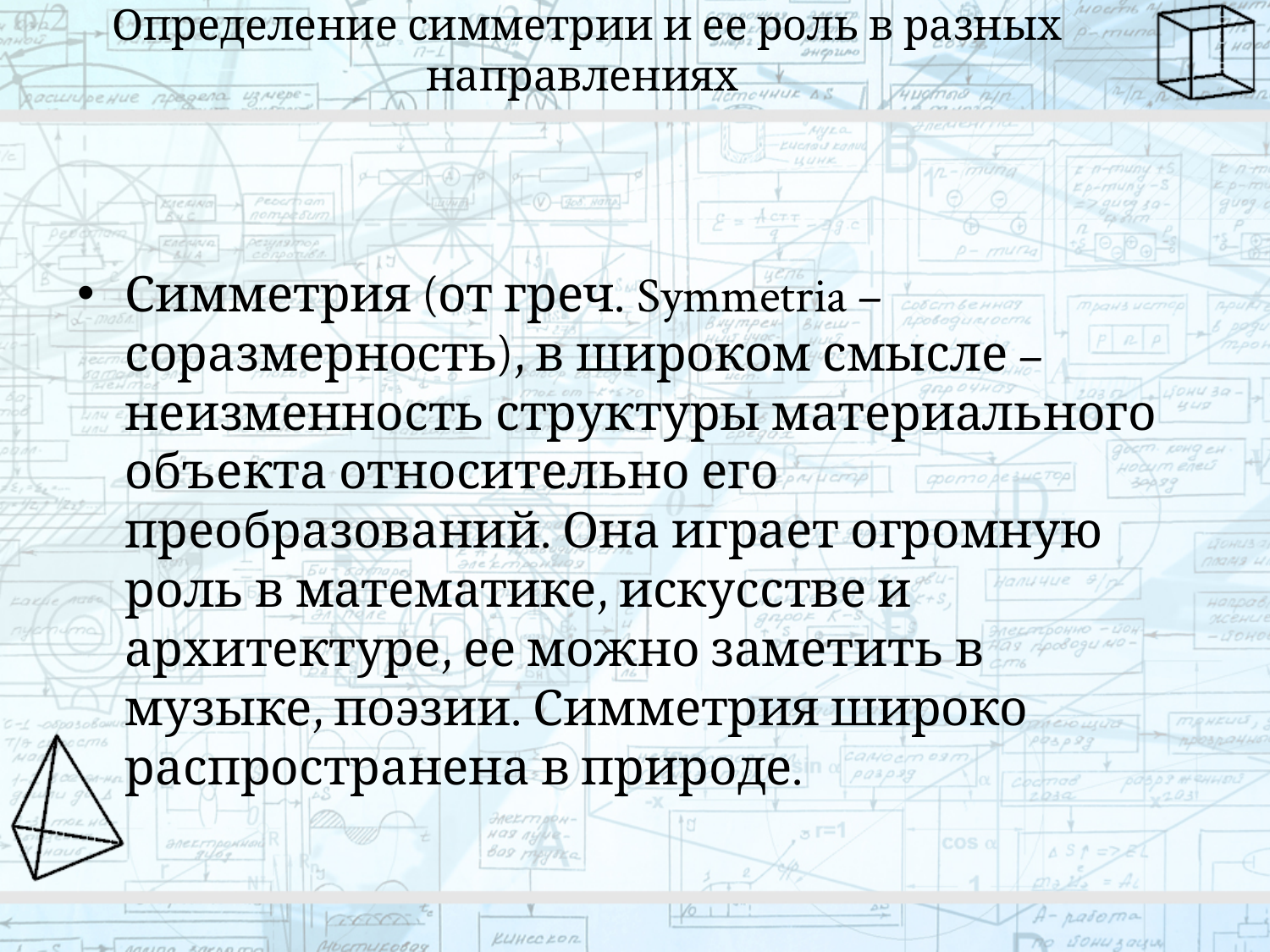

# Определение симметрии и ее роль в разных направлениях
Симметрия (от греч. Symmetria – соразмерность), в широком смысле – неизменность структуры материального объекта относительно его преобразований. Она играет огромную роль в математике, искусстве и архитектуре, ее можно заметить в музыке, поэзии. Симметрия широко распространена в природе.